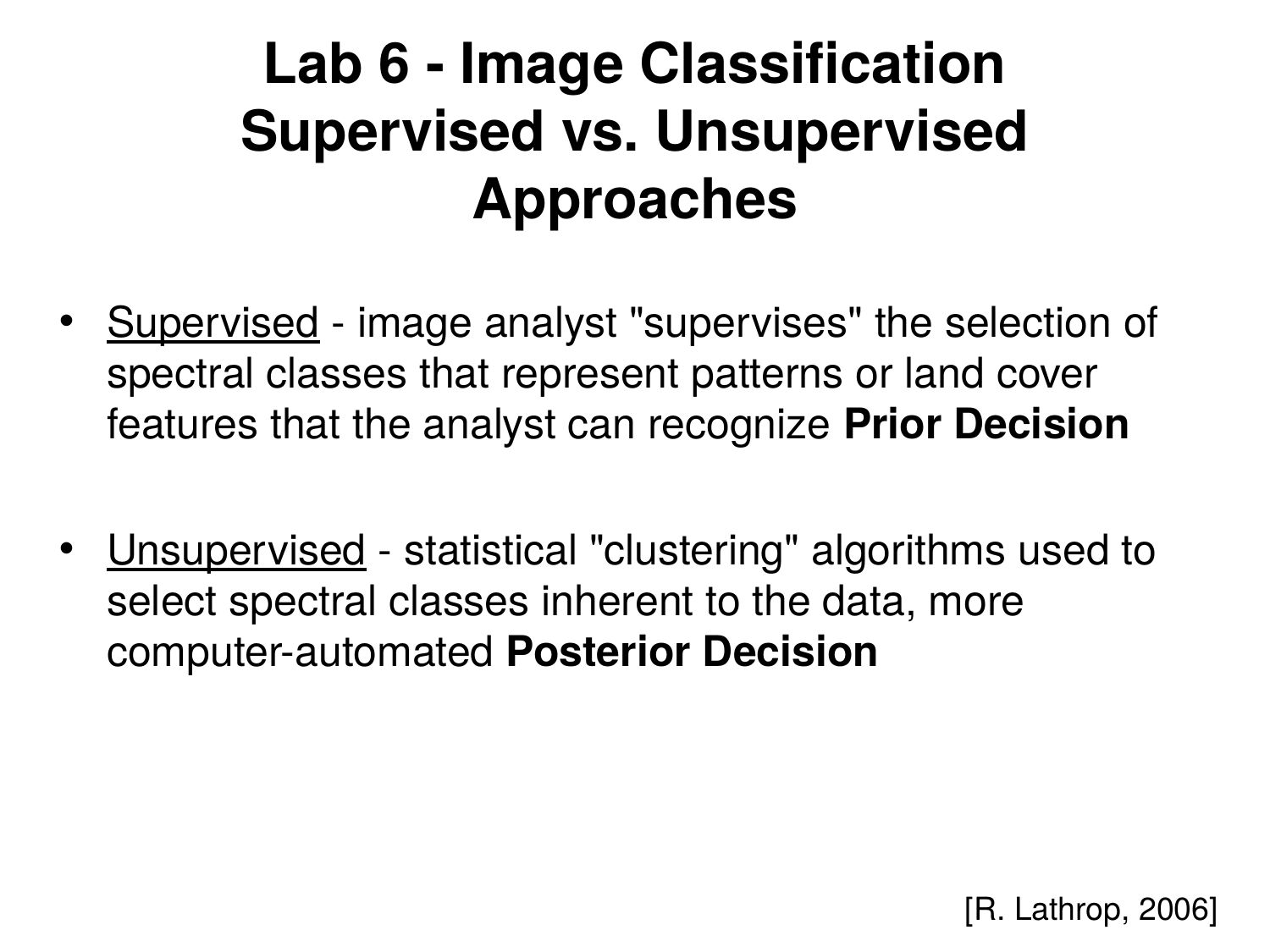

# Lab 6 - Image Classification Supervised vs. Unsupervised Approaches
Supervised - image analyst "supervises" the selection of spectral classes that represent patterns or land cover features that the analyst can recognize Prior Decision

Unsupervised - statistical "clustering" algorithms used to select spectral classes inherent to the data, more computer-automated Posterior Decision
[R. Lathrop, 2006]